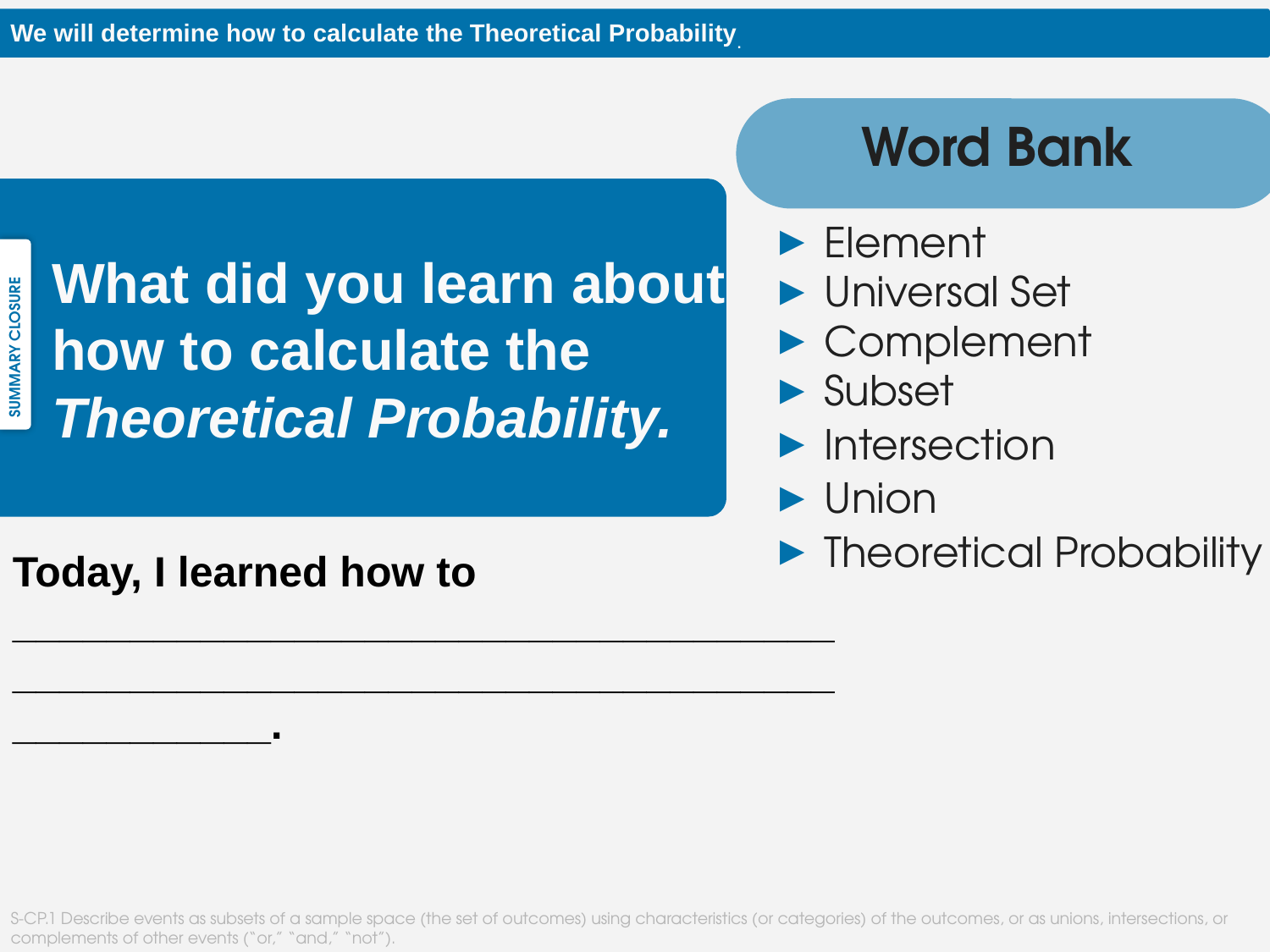

Word Bank
 Element
 Universal Set
 Complement
 Subset
 Intersection
 Union
 Theoretical Probability
What did you learn about how to calculate the Theoretical Probability.

SUMMARY CLOSURE
Today, I learned how to _________________________________________________________________________________.